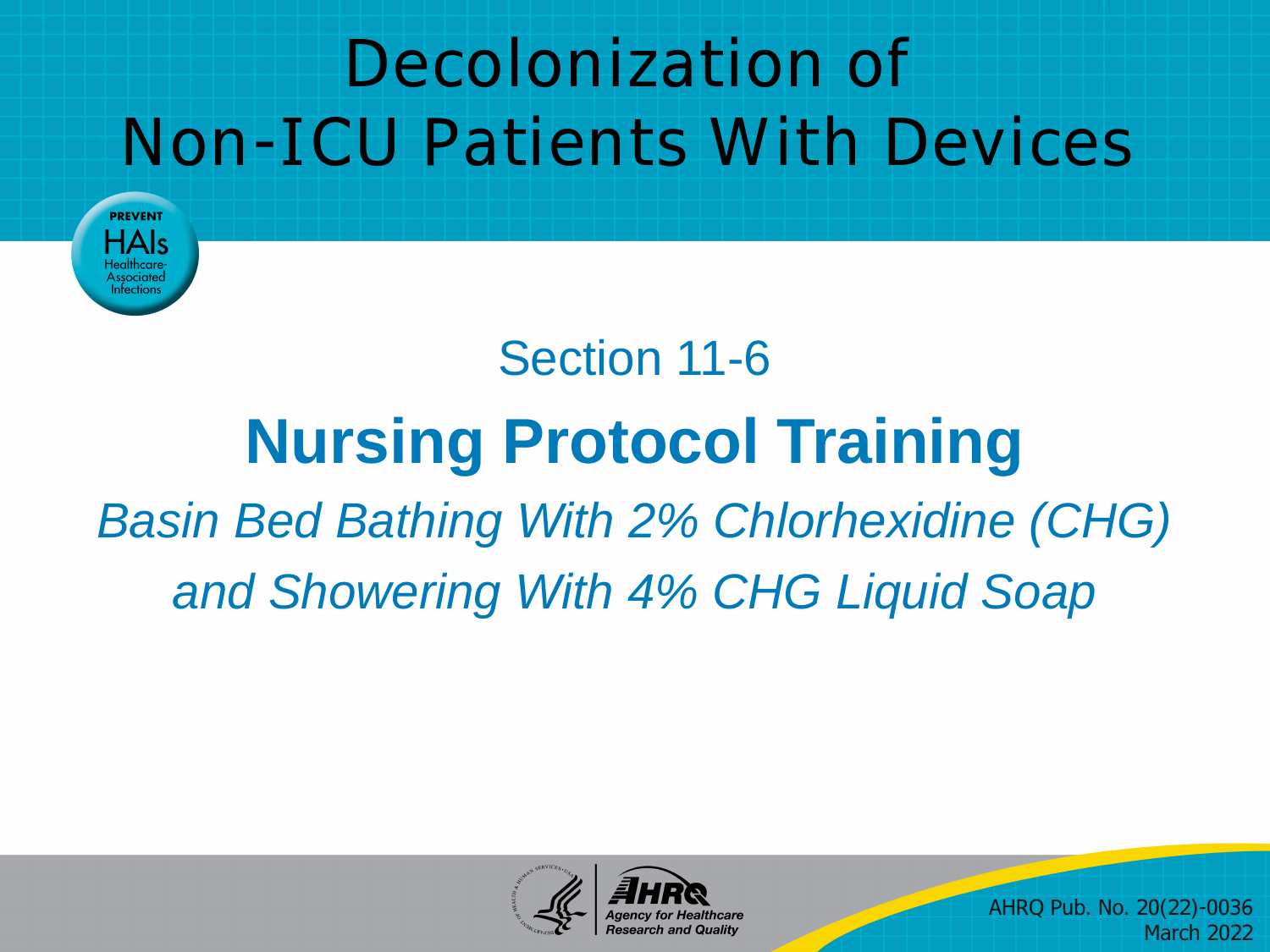

# Decolonization of Non-ICU Patients With Devices

Section 11-6
Nursing Protocol Training
Basin Bed Bathing With 2% Chlorhexidine (CHG)
and Showering With 4% CHG Liquid Soap
AHRQ Pub. No. 20(22)-0036
March 2022